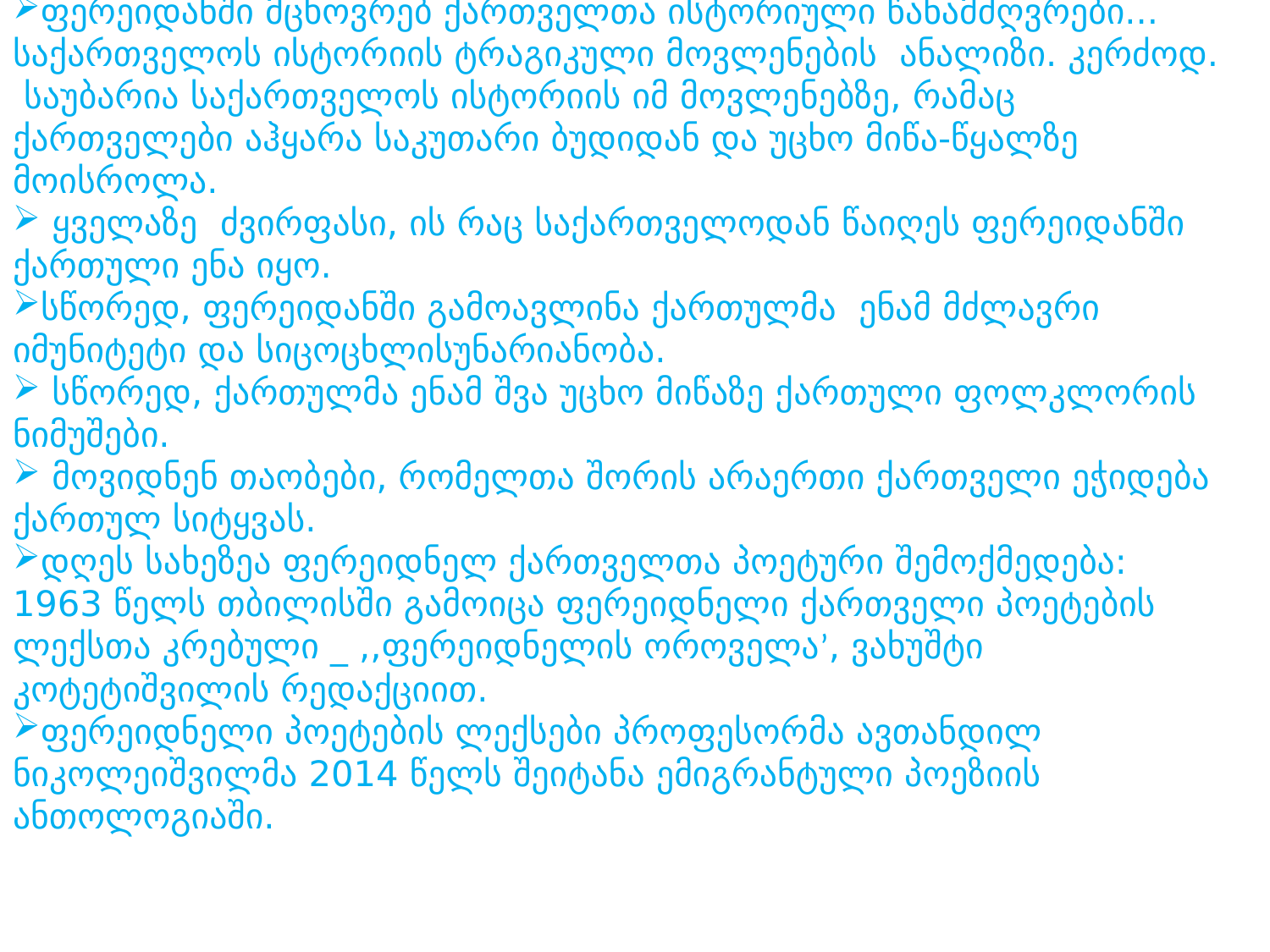

ფერეიდანში მცხოვრებ ქართველთა ისტორიული წანამძღვრები... საქართველოს ისტორიის ტრაგიკული მოვლენების  ანალიზი. კერძოდ.  საუბარია საქართველოს ისტორიის იმ მოვლენებზე, რამაც ქართველები აჰყარა საკუთარი ბუდიდან და უცხო მიწა-წყალზე მოისროლა.
 ყველაზე  ძვირფასი, ის რაც საქართველოდან წაიღეს ფერეიდანში ქართული ენა იყო.
სწორედ, ფერეიდანში გამოავლინა ქართულმა  ენამ მძლავრი იმუნიტეტი და სიცოცხლისუნარიანობა.
 სწორედ, ქართულმა ენამ შვა უცხო მიწაზე ქართული ფოლკლორის ნიმუშები.
 მოვიდნენ თაობები, რომელთა შორის არაერთი ქართველი ეჭიდება ქართულ სიტყვას.
დღეს სახეზეა ფერეიდნელ ქართველთა პოეტური შემოქმედება: 1963 წელს თბილისში გამოიცა ფერეიდნელი ქართველი პოეტების ლექსთა კრებული _ ,,ფერეიდნელის ოროველა’, ვახუშტი კოტეტიშვილის რედაქციით.
ფერეიდნელი პოეტების ლექსები პროფესორმა ავთანდილ ნიკოლეიშვილმა 2014 წელს შეიტანა ემიგრანტული პოეზიის ანთოლოგიაში.